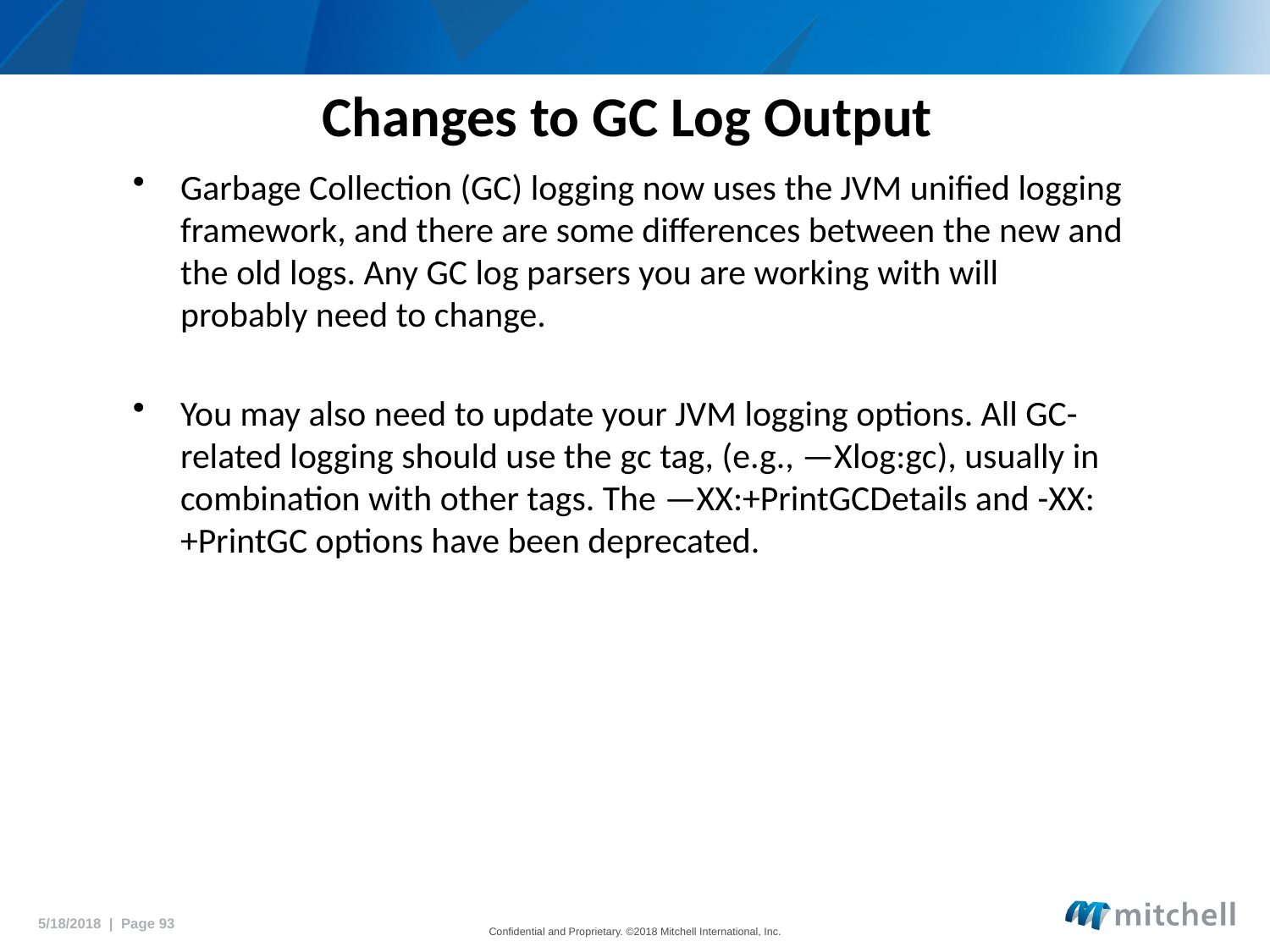

# Changes to GC Log Output
Garbage Collection (GC) logging now uses the JVM unified logging framework, and there are some differences between the new and the old logs. Any GC log parsers you are working with will probably need to change.

You may also need to update your JVM logging options. All GC-related logging should use the gc tag, (e.g., —Xlog:gc), usually in combination with other tags. The —XX:+PrintGCDetails and -XX:+PrintGC options have been deprecated.

5/18/2018  |  Page 93